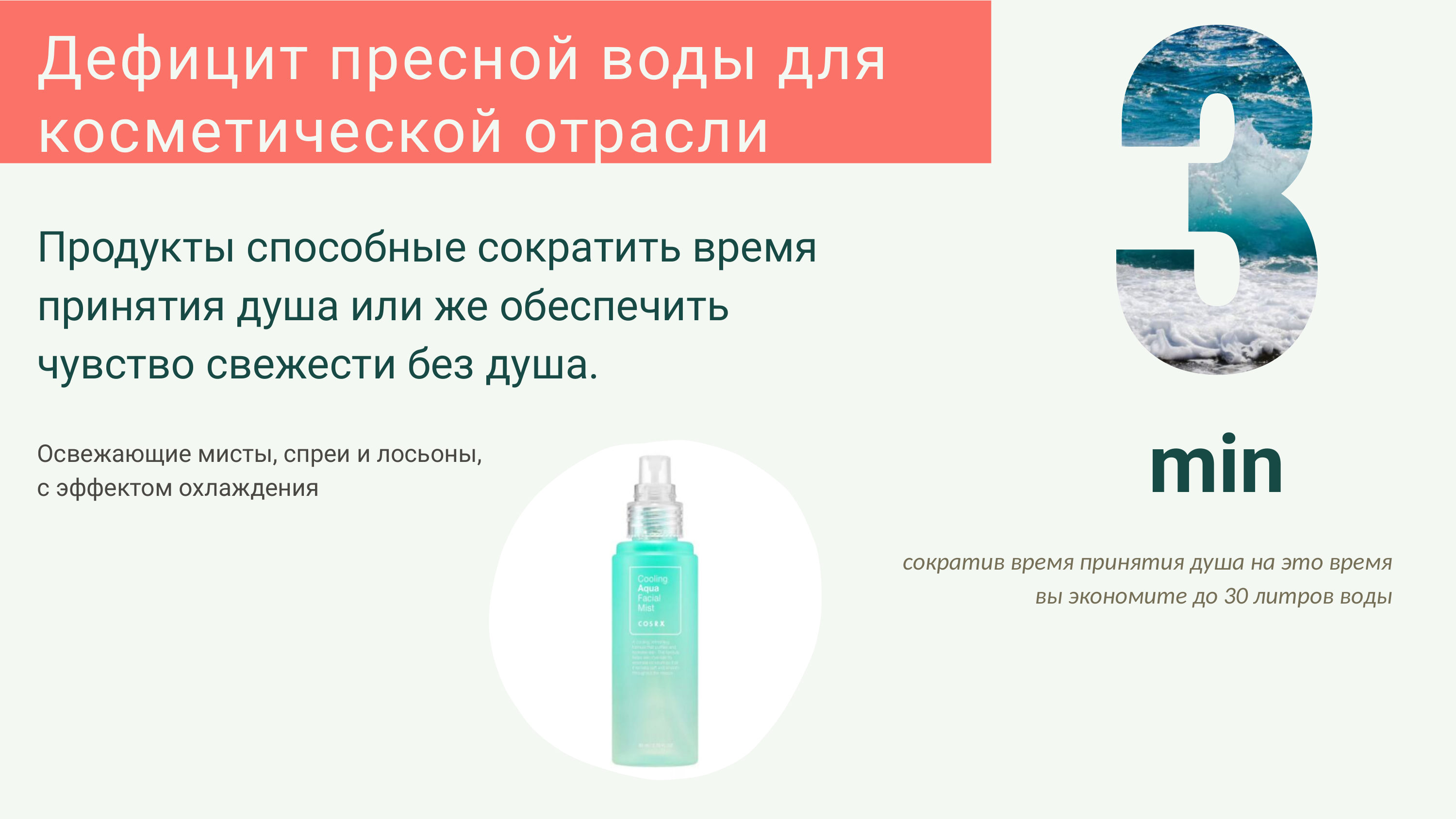

Дефицит пресной воды для косметической отрасли

Продукты способные сократить время принятия душа или же обеспечить чувство свежести без душа.
min
Освежающие мисты, спреи и лосьоны,
с эффектом охлаждения

сократив время принятия душа на это время вы экономите до 30 литров воды